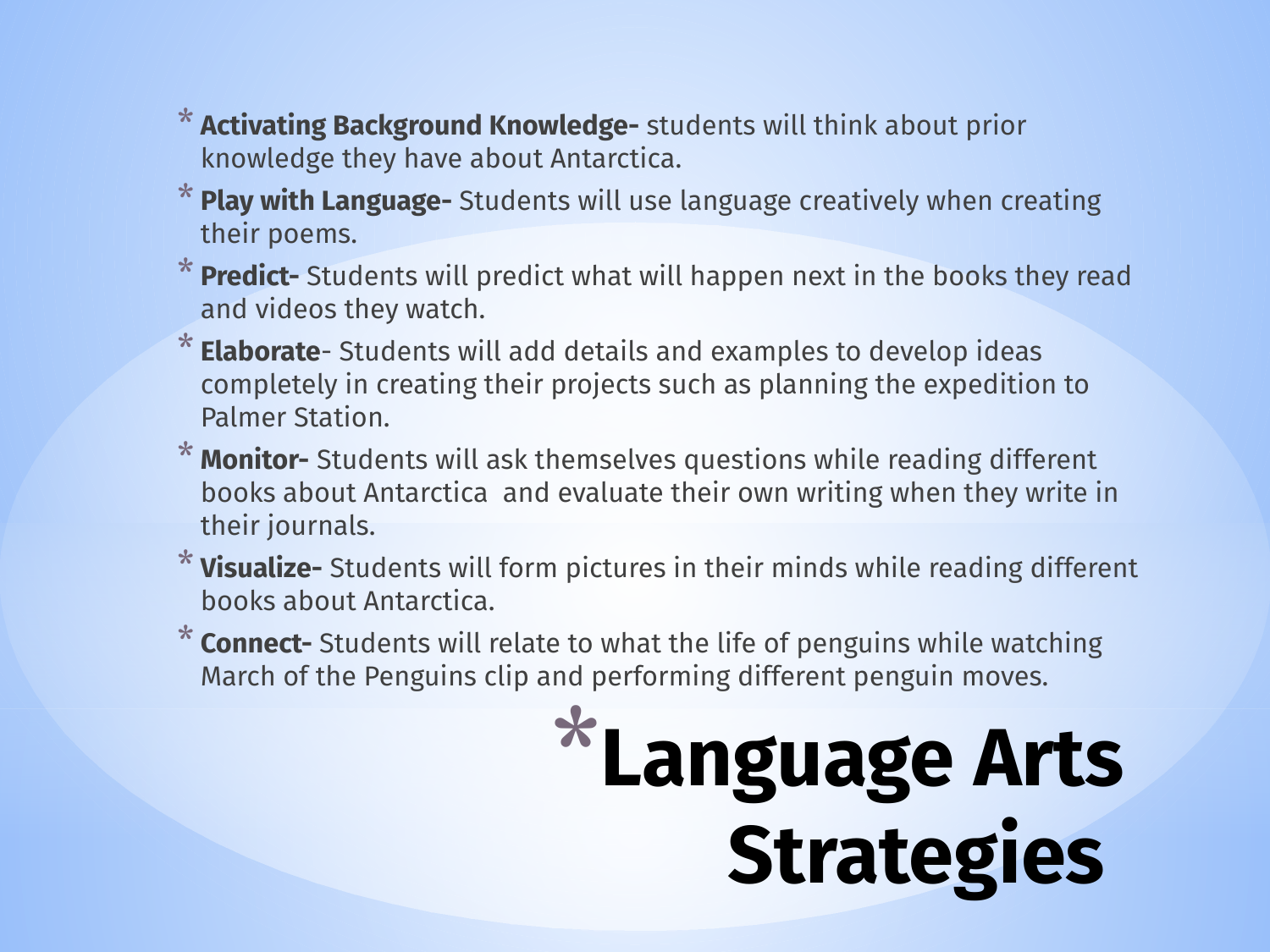

Activating Background Knowledge- students will think about prior knowledge they have about Antarctica.
Play with Language- Students will use language creatively when creating their poems.
Predict- Students will predict what will happen next in the books they read and videos they watch.
Elaborate- Students will add details and examples to develop ideas completely in creating their projects such as planning the expedition to Palmer Station.
Monitor- Students will ask themselves questions while reading different books about Antarctica  and evaluate their own writing when they write in their journals.
Visualize- Students will form pictures in their minds while reading different books about Antarctica.
Connect- Students will relate to what the life of penguins while watching March of the Penguins clip and performing different penguin moves.
# Language Arts Strategies